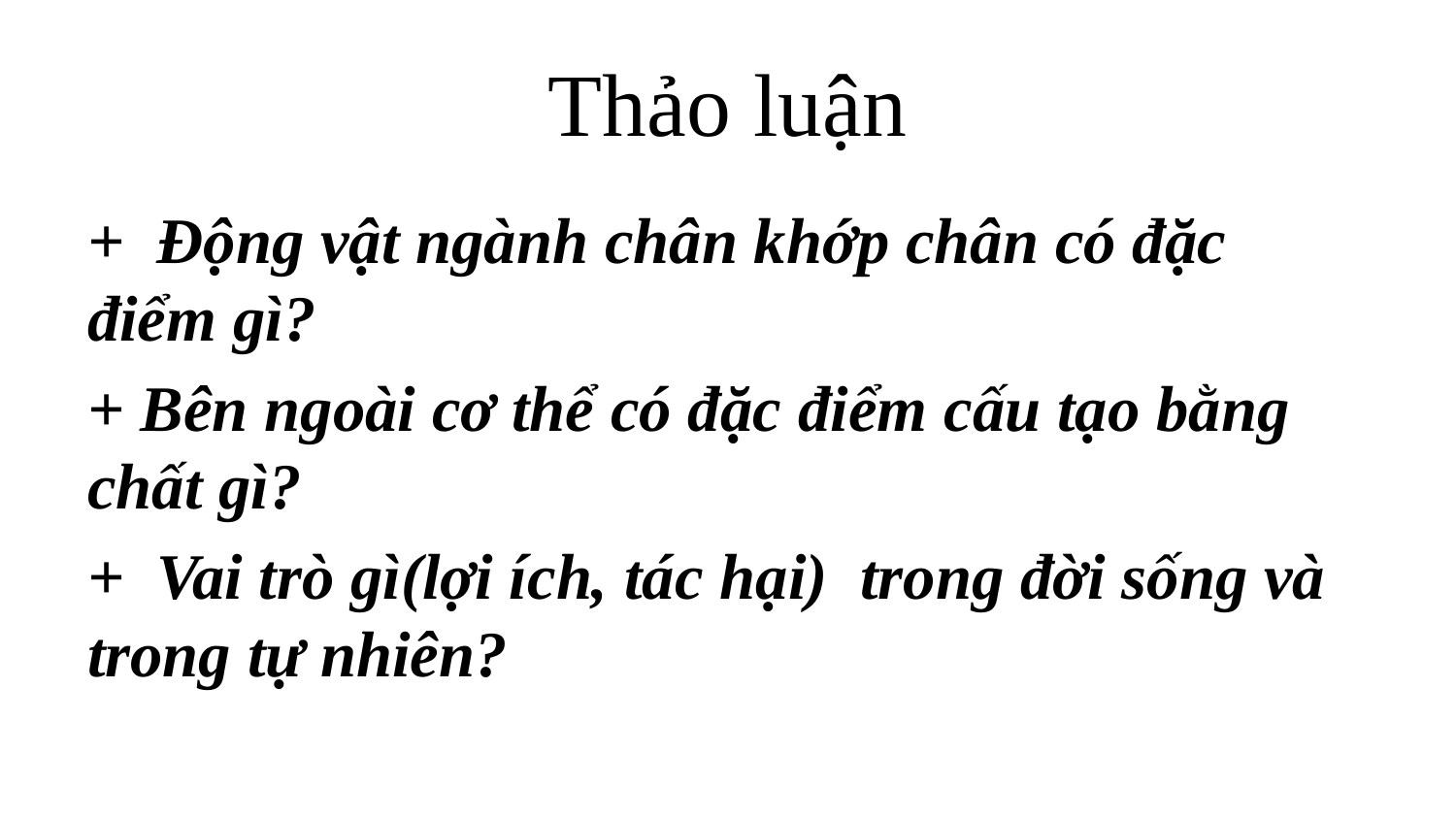

# Thảo luận
+  Động vật ngành chân khớp chân có đặc điểm gì?
+ Bên ngoài cơ thể có đặc điểm cấu tạo bằng chất gì?
+  Vai trò gì(lợi ích, tác hại)  trong đời sống và trong tự nhiên?